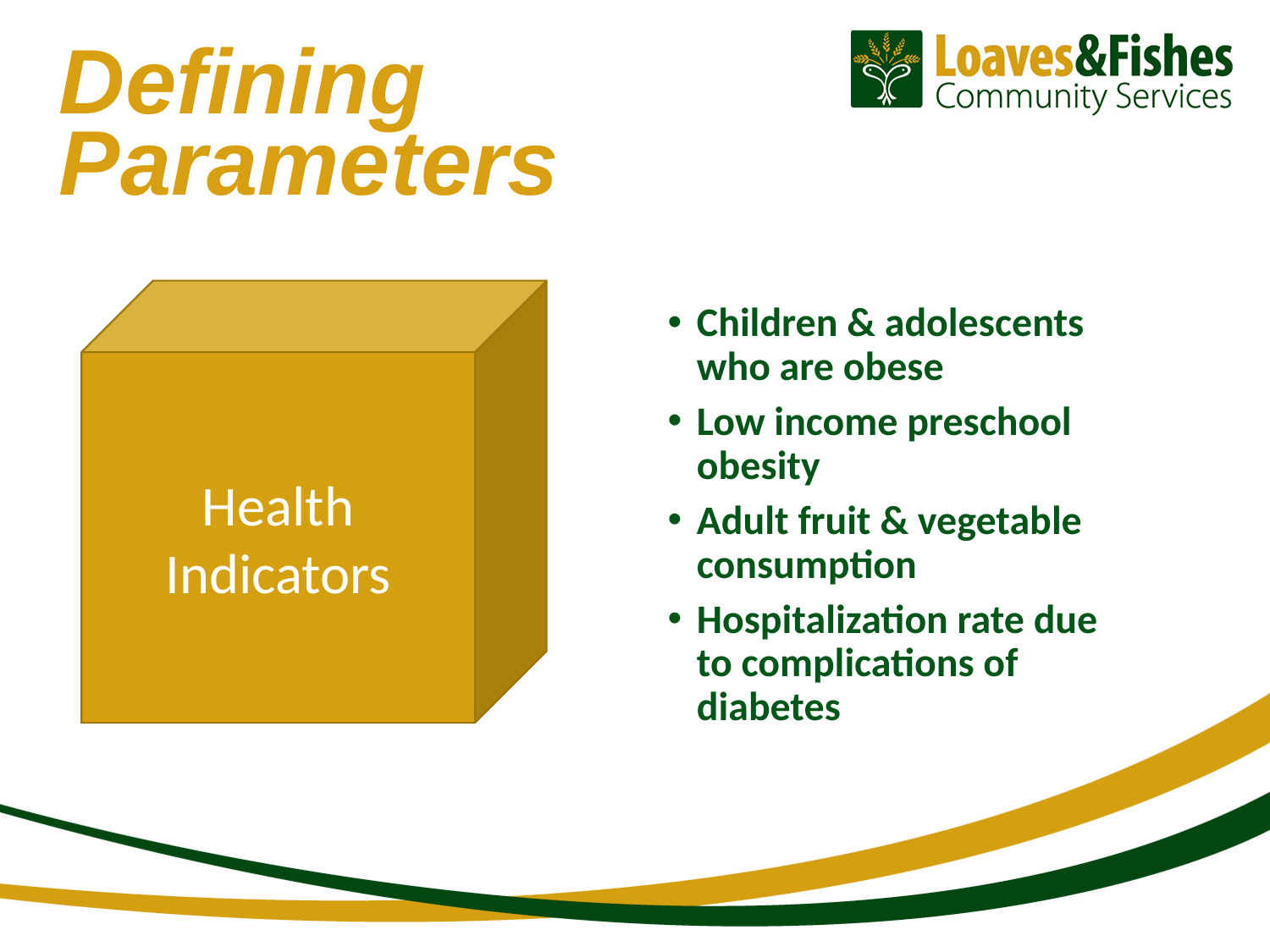

# Defining Parameters
Health
Indicators
Children & adolescents who are obese
Low income preschool obesity
Adult fruit & vegetable consumption
Hospitalization rate due to complications of diabetes